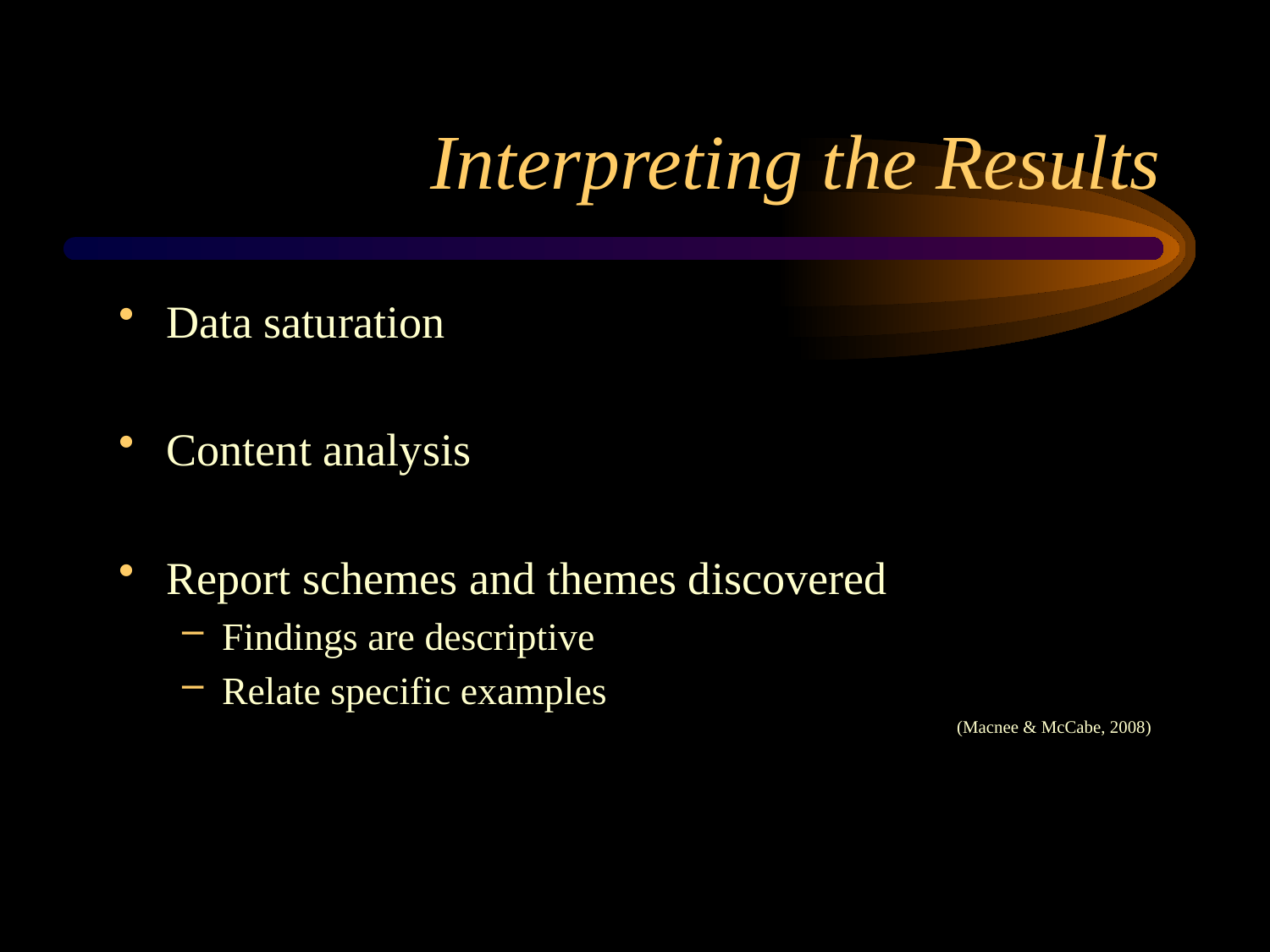

# Interpreting the Results

Data saturation

Content analysis

Report schemes and themes discovered
Findings are descriptive
Relate specific examples
(Macnee & McCabe, 2008)